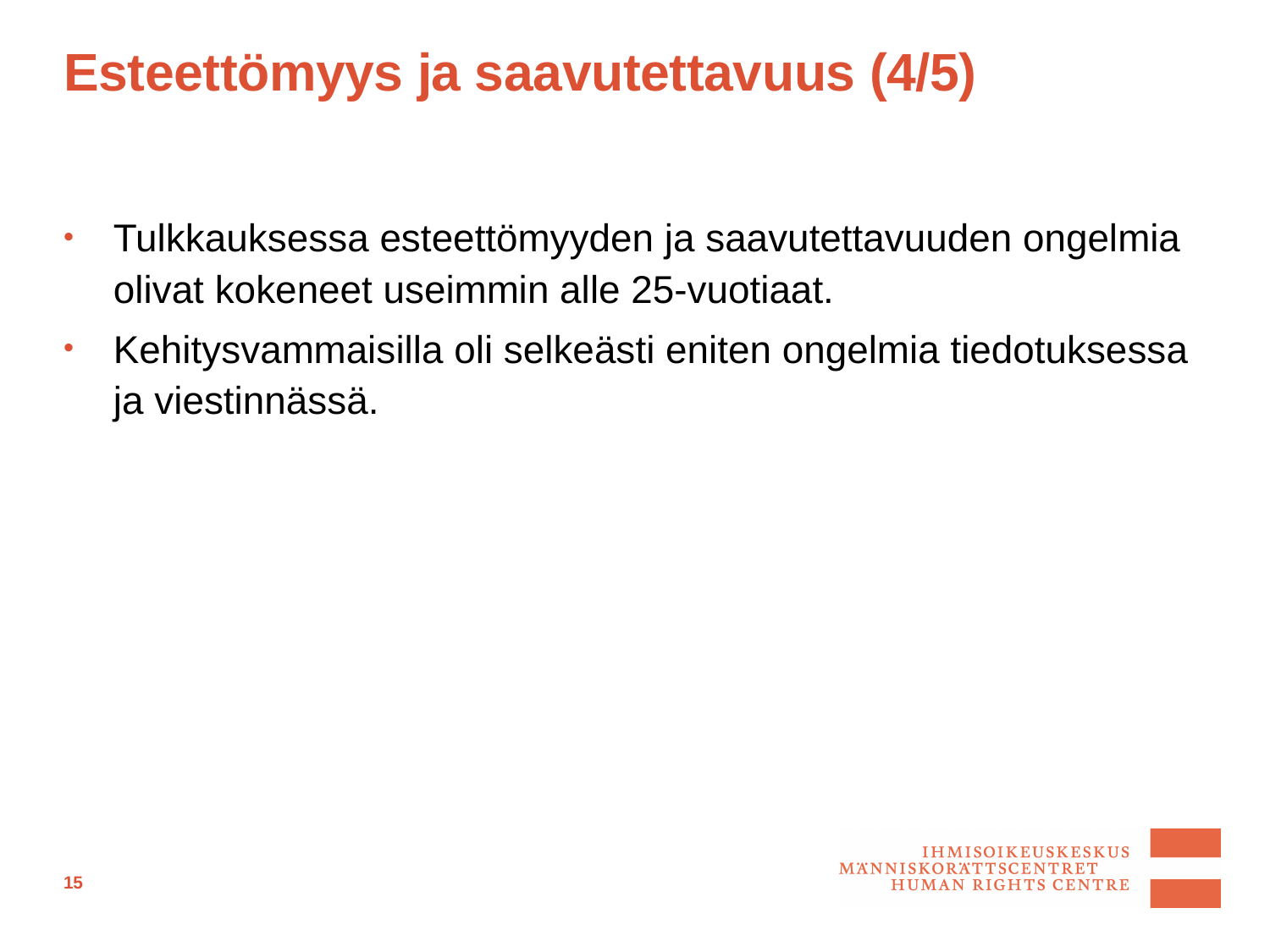

# Esteettömyys ja saavutettavuus (4/5)
Tulkkauksessa esteettömyyden ja saavutettavuuden ongelmia olivat kokeneet useimmin alle 25-vuotiaat.
Kehitysvammaisilla oli selkeästi eniten ongelmia tiedotuksessa ja viestinnässä.
15